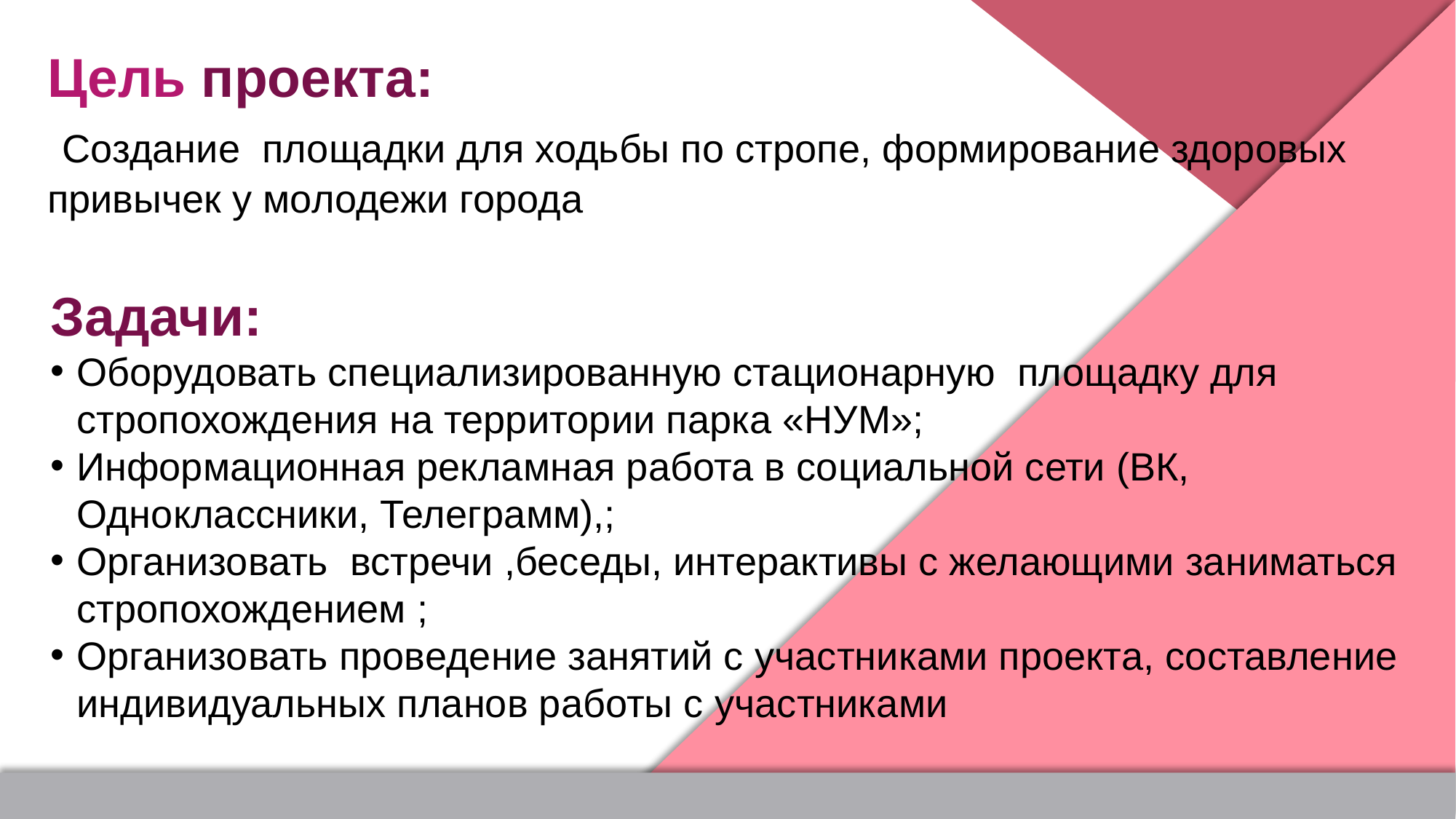

Цель проекта:
 Создание  площадки для ходьбы по стропе, формирование здоровых привычек у молодежи города
Задачи:
Оборудовать специализированную стационарную  площадку для стропохождения на территории парка «НУМ»;
Информационная рекламная работа в социальной сети (ВК, Одноклассники, Телеграмм),;
Организовать  встречи ,беседы, интерактивы с желающими заниматься стропохождением ;
Организовать проведение занятий с участниками проекта, составление индивидуальных планов работы с участниками